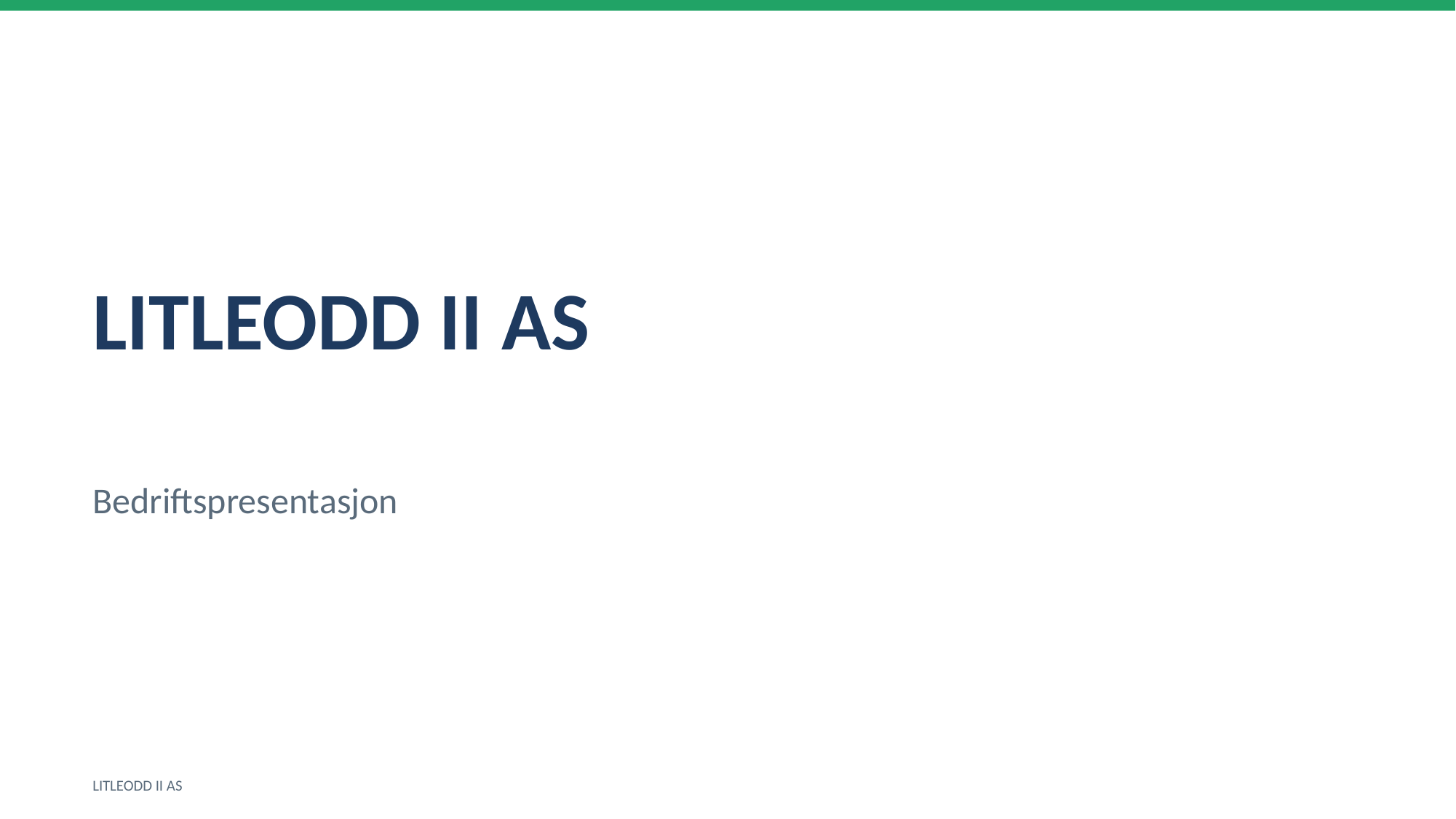

LITLEODD II AS
Bedriftspresentasjon
LITLEODD II AS